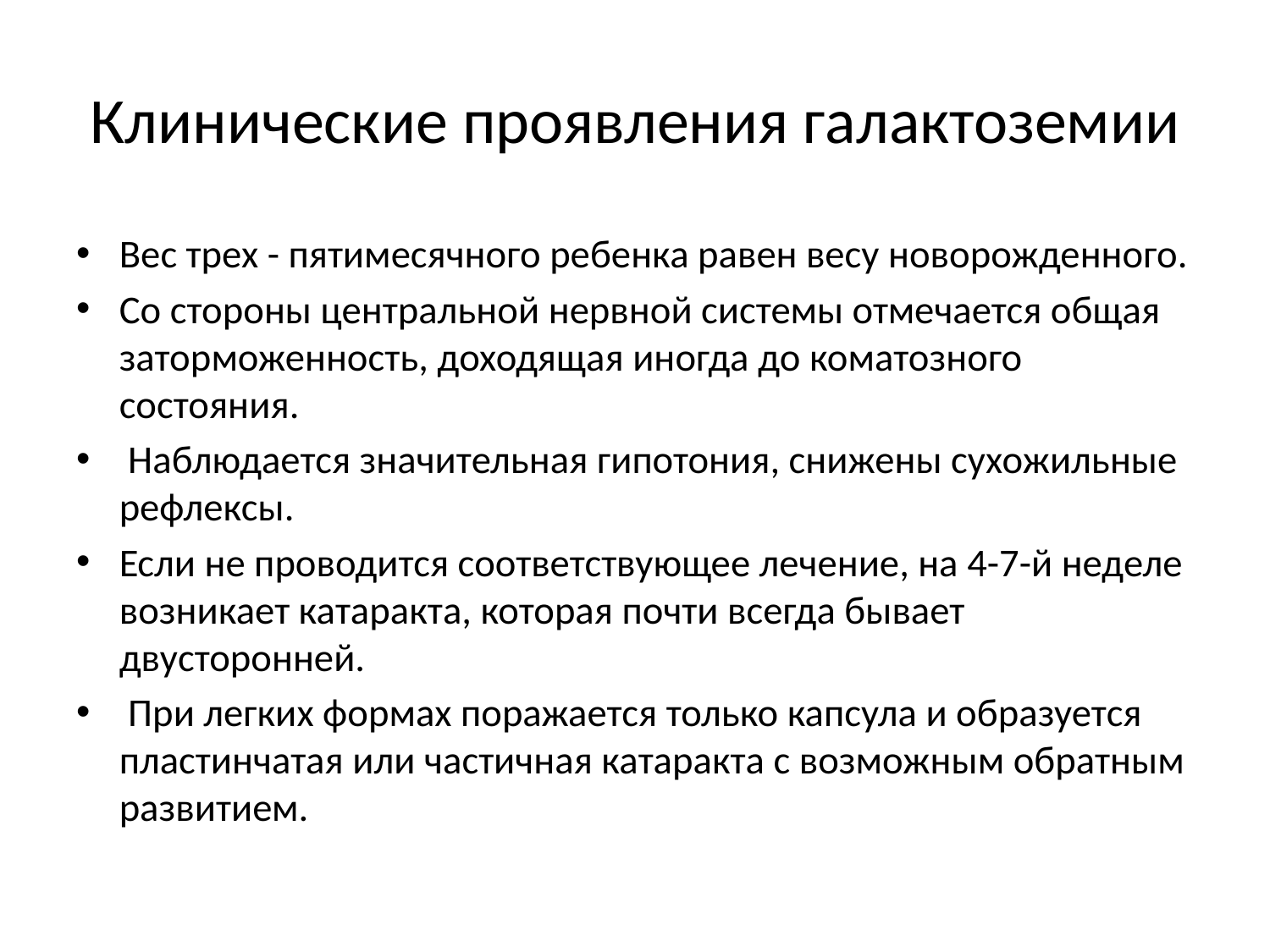

# Клинические проявления галактоземии
Вес трех - пятимесячного ребенка равен весу новорожденного.
Со стороны центральной нервной системы отмечается общая заторможенность, доходящая иногда до коматозного состояния.
 Наблюдается значительная гипотония, снижены сухожильные рефлексы.
Если не проводится соответствующее лечение, на 4-7-й неделе возникает катаракта, которая почти всегда бывает двусторонней.
 При легких формах поражается только капсула и образуется пластинчатая или частичная катаракта с возможным обратным развитием.